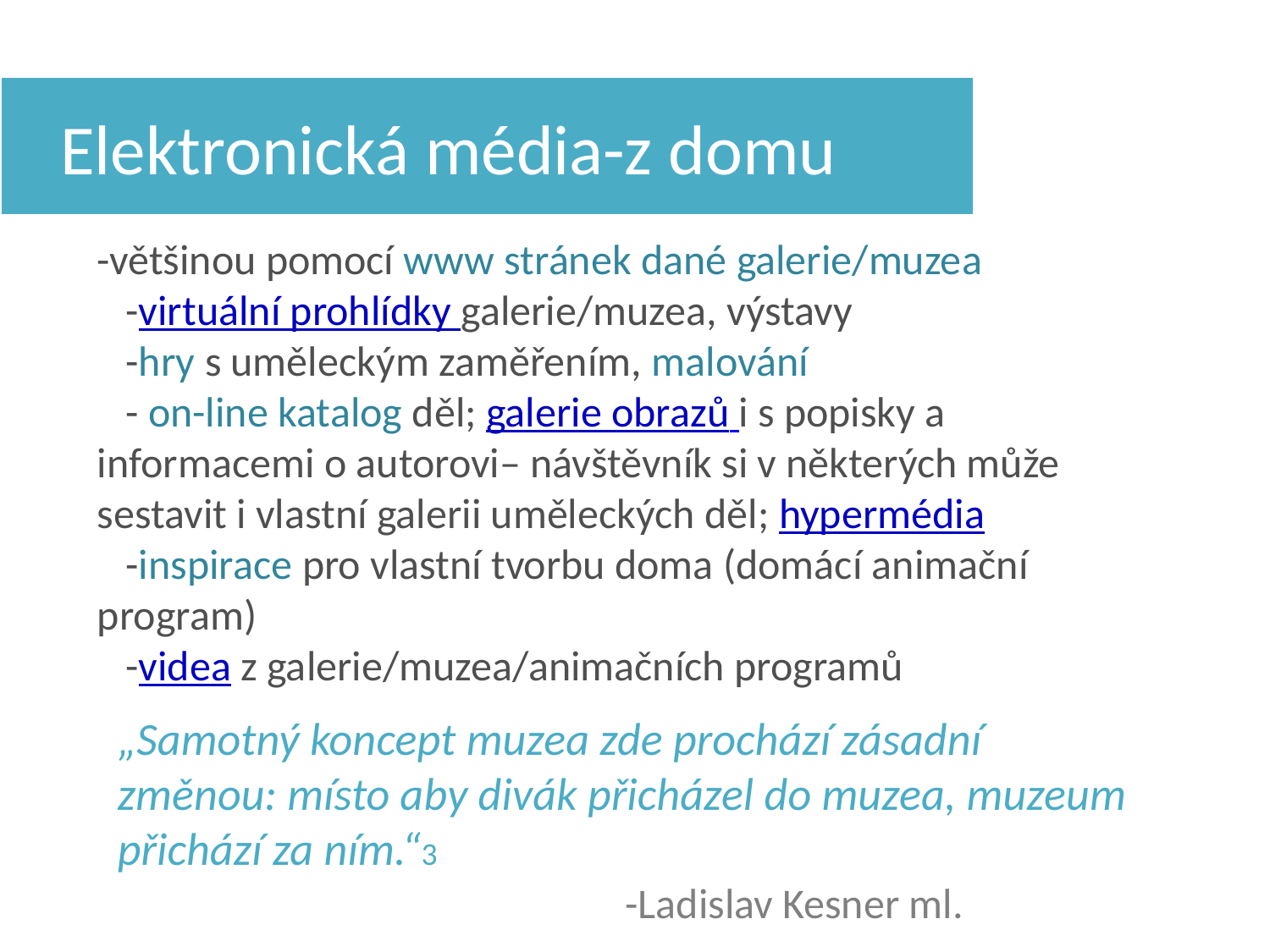

Elektronická média-z domu
-většinou pomocí www stránek dané galerie/muzea
   -virtuální prohlídky galerie/muzea, výstavy
   -hry s uměleckým zaměřením, malování
   - on-line katalog děl; galerie obrazů i s popisky a informacemi o autorovi– návštěvník si v některých může sestavit i vlastní galerii uměleckých děl; hypermédia
   -inspirace pro vlastní tvorbu doma (domácí animační program)
   -videa z galerie/muzea/animačních programů

„Samotný koncept muzea zde prochází zásadní změnou: místo aby divák přicházel do muzea, muzeum přichází za ním.“3
				-Ladislav Kesner ml.